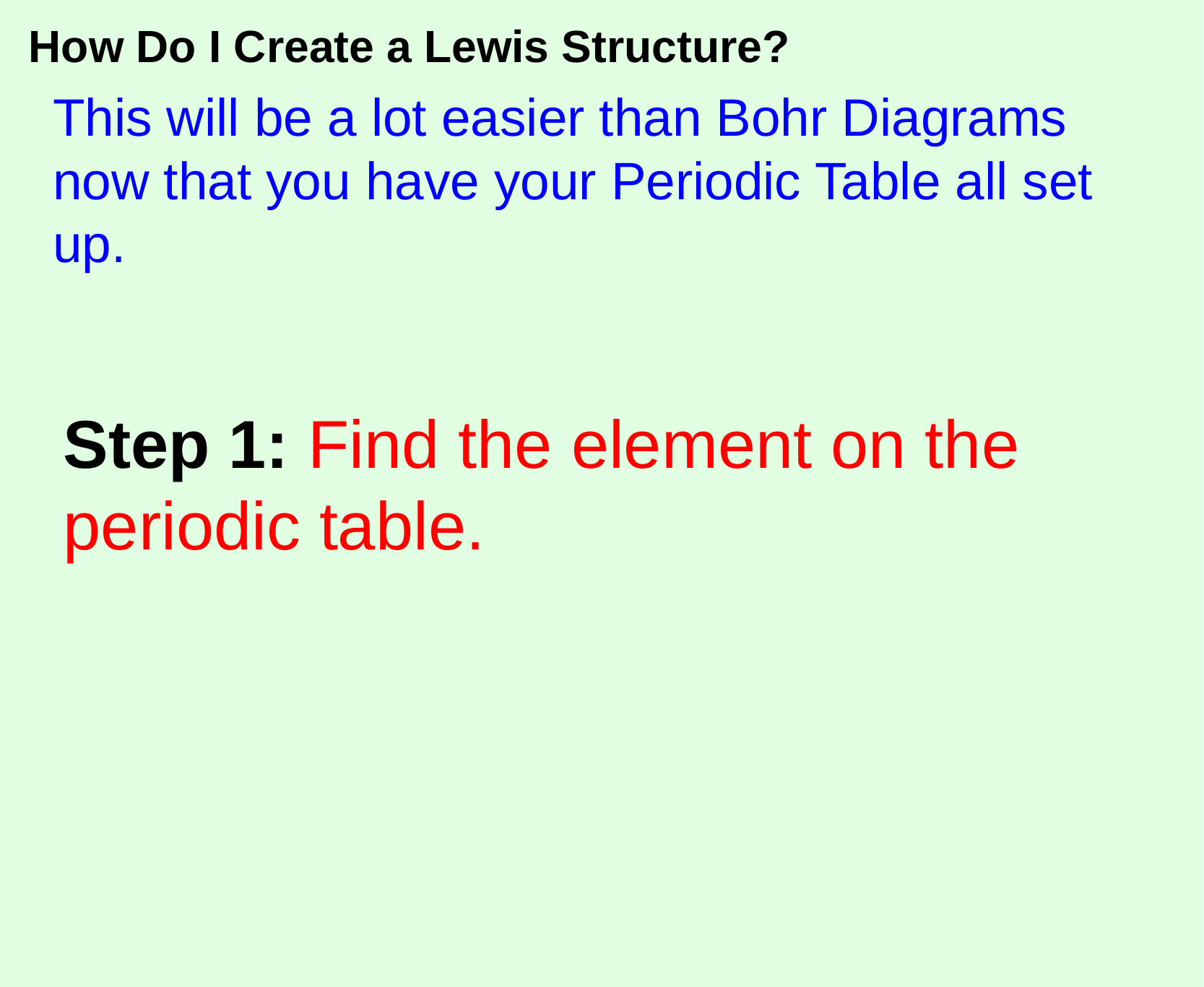

How Do I Create a Lewis Structure?
This will be a lot easier than Bohr Diagrams now that you have your Periodic Table all set up.
Step 1: Find the element on the periodic table.